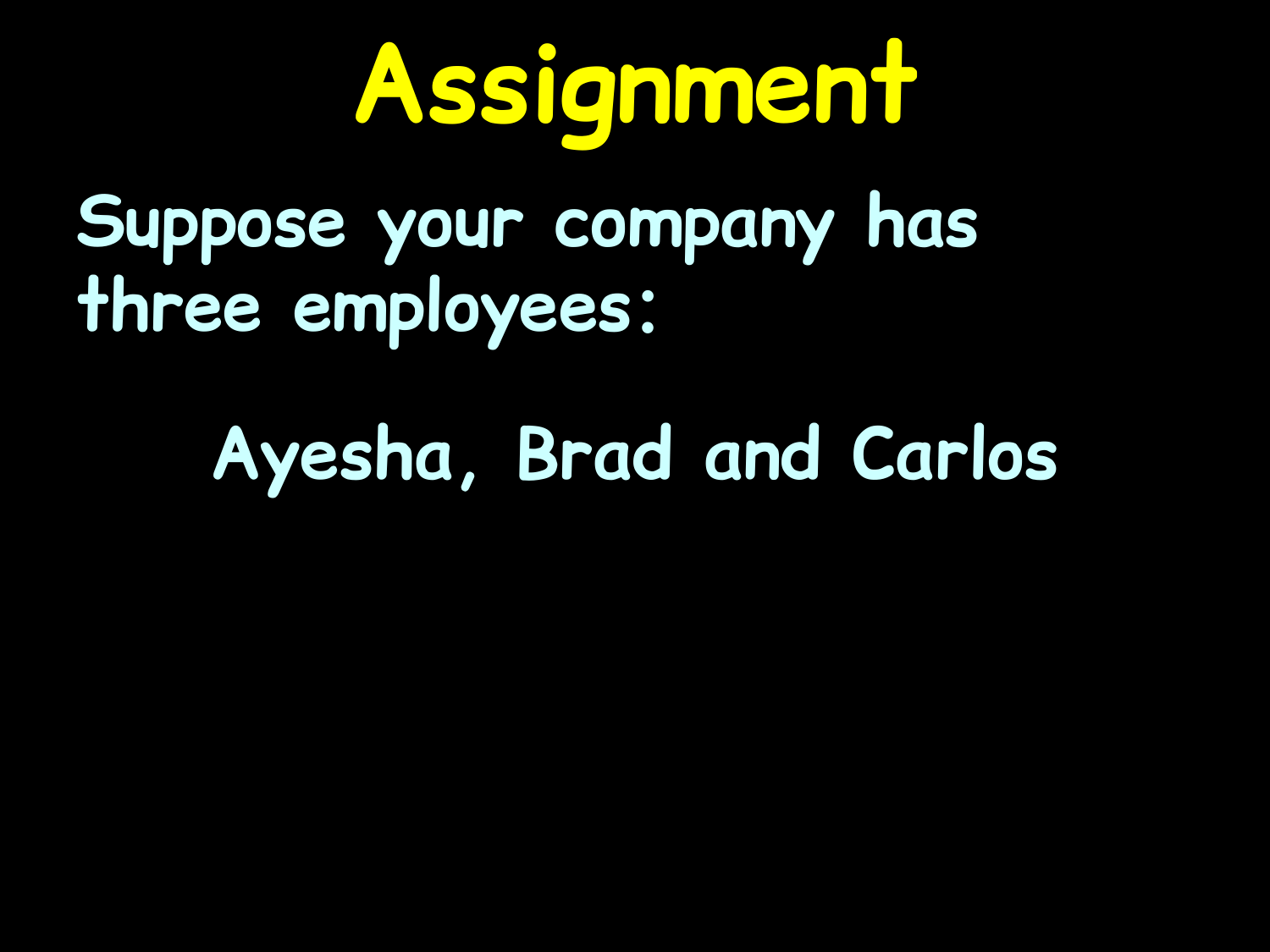

# Assignment
Suppose your company has three employees:

Ayesha, Brad and Carlos